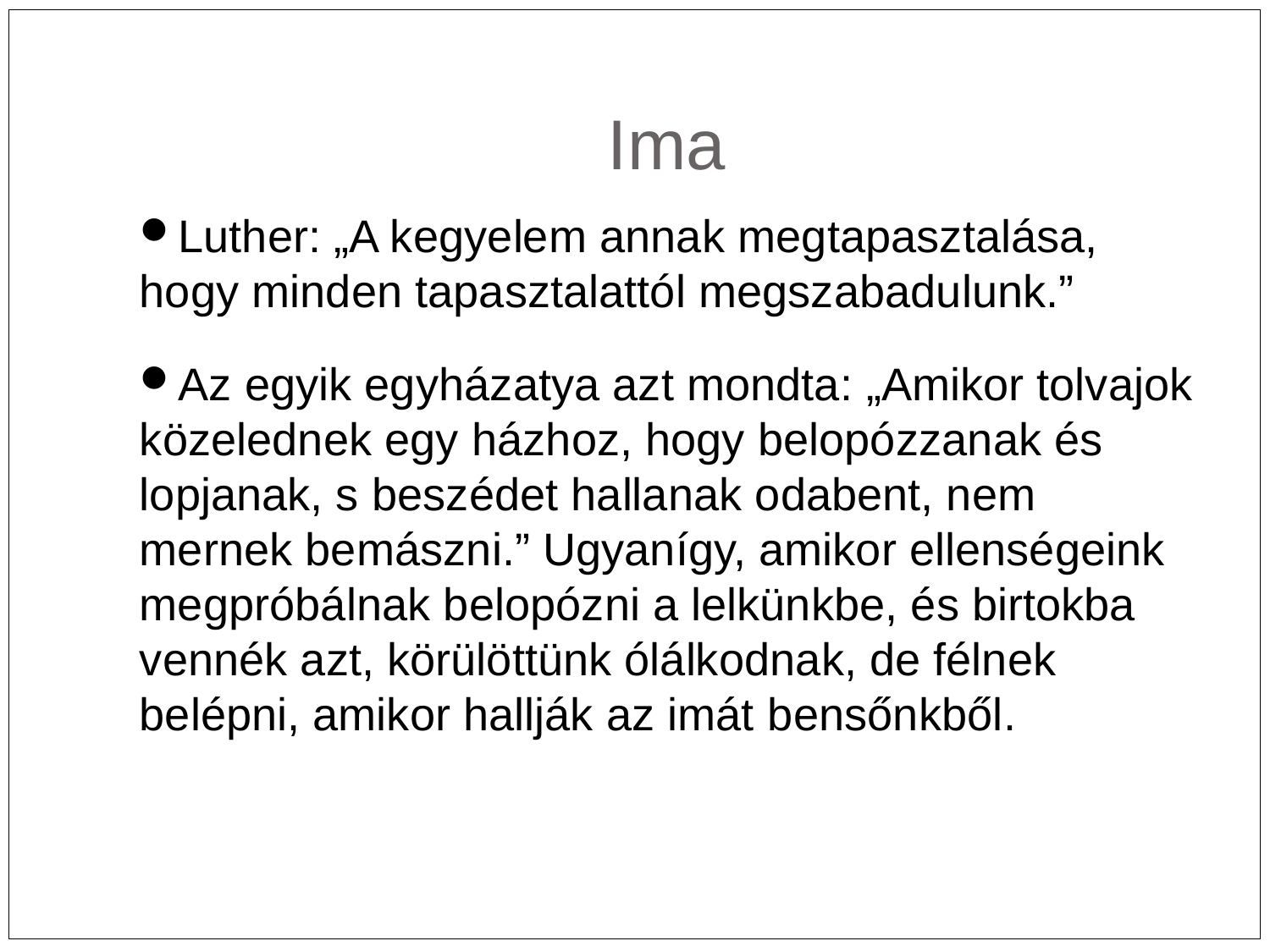

Ima
Luther: „A kegyelem annak megtapasztalása, hogy minden tapasztalattól megszabadulunk.”

Az egyik egyházatya azt mondta: „Amikor tolvajok közelednek egy házhoz, hogy belopózzanak és lopjanak, s beszédet hallanak odabent, nem mernek bemászni.” Ugyanígy, amikor ellenségeink megpróbálnak belopózni a lelkünkbe, és birtokba vennék azt, körülöttünk ólálkodnak, de félnek belépni, amikor hallják az imát bensőnkből.